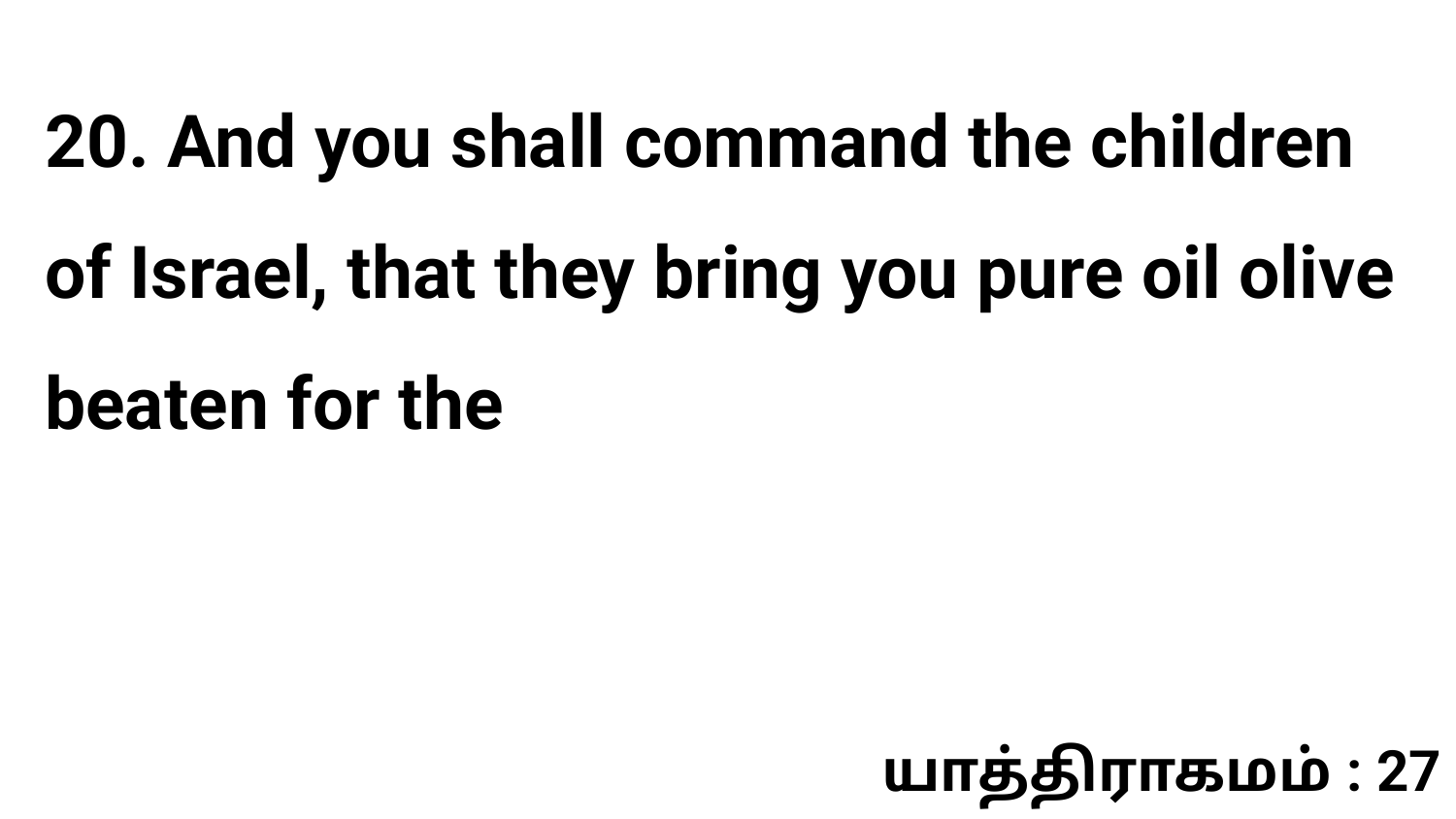

20. And you shall command the children of Israel, that they bring you pure oil olive beaten for the
யாத்திராகமம் : 27